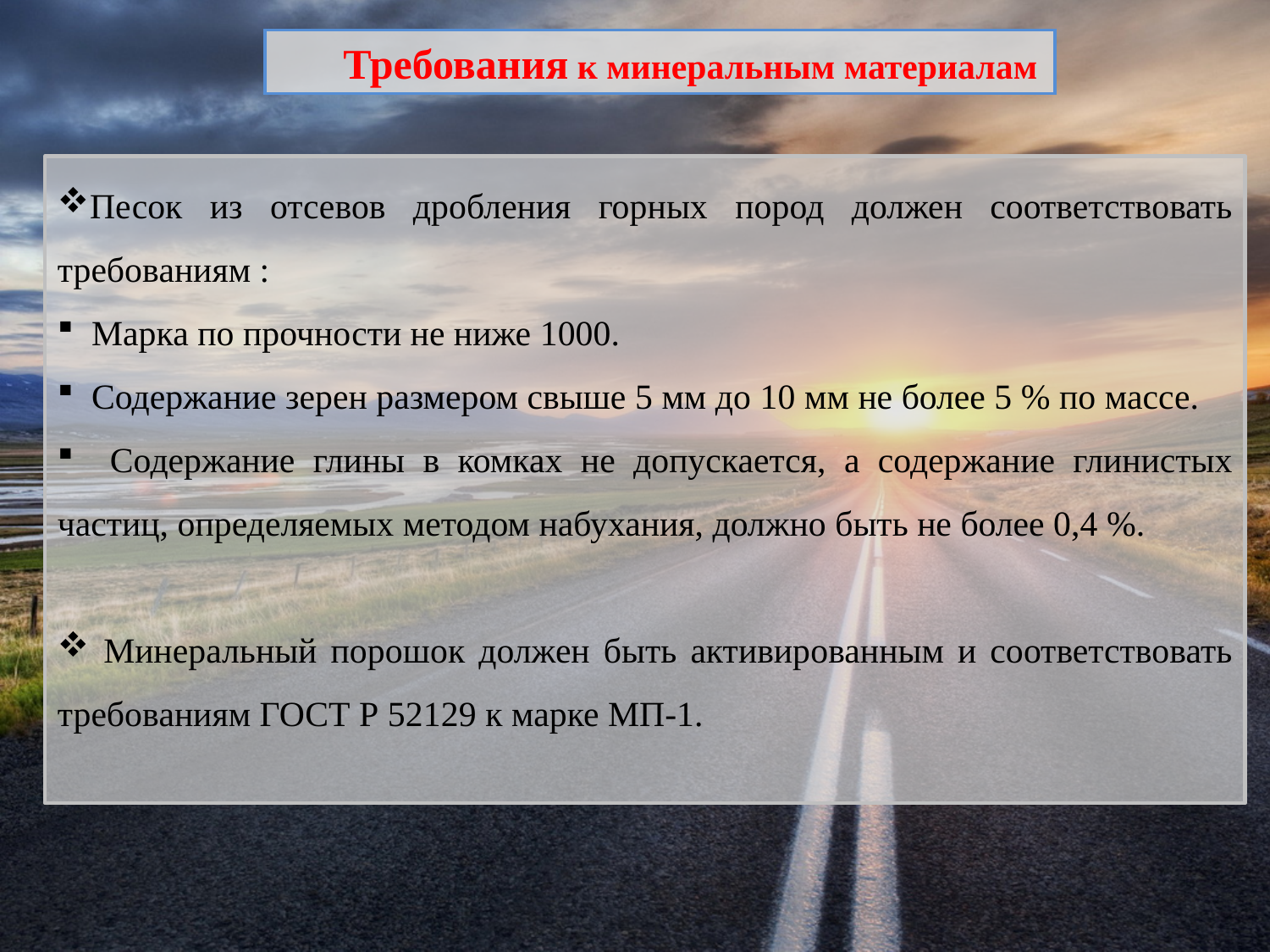

Требования к минеральным материалам
Песок из отсевов дробления горных пород должен соответствовать требованиям :
  Марка по прочности не ниже 1000.
  Содержание зерен размером свыше 5 мм до 10 мм не более 5 % по массе.
  Содержание глины в комках не допускается, а содержание глинистых частиц, определяемых методом набухания, должно быть не более 0,4 %.

 Минеральный порошок должен быть активированным и соответствовать требованиям ГОСТ Р 52129 к марке МП-1.